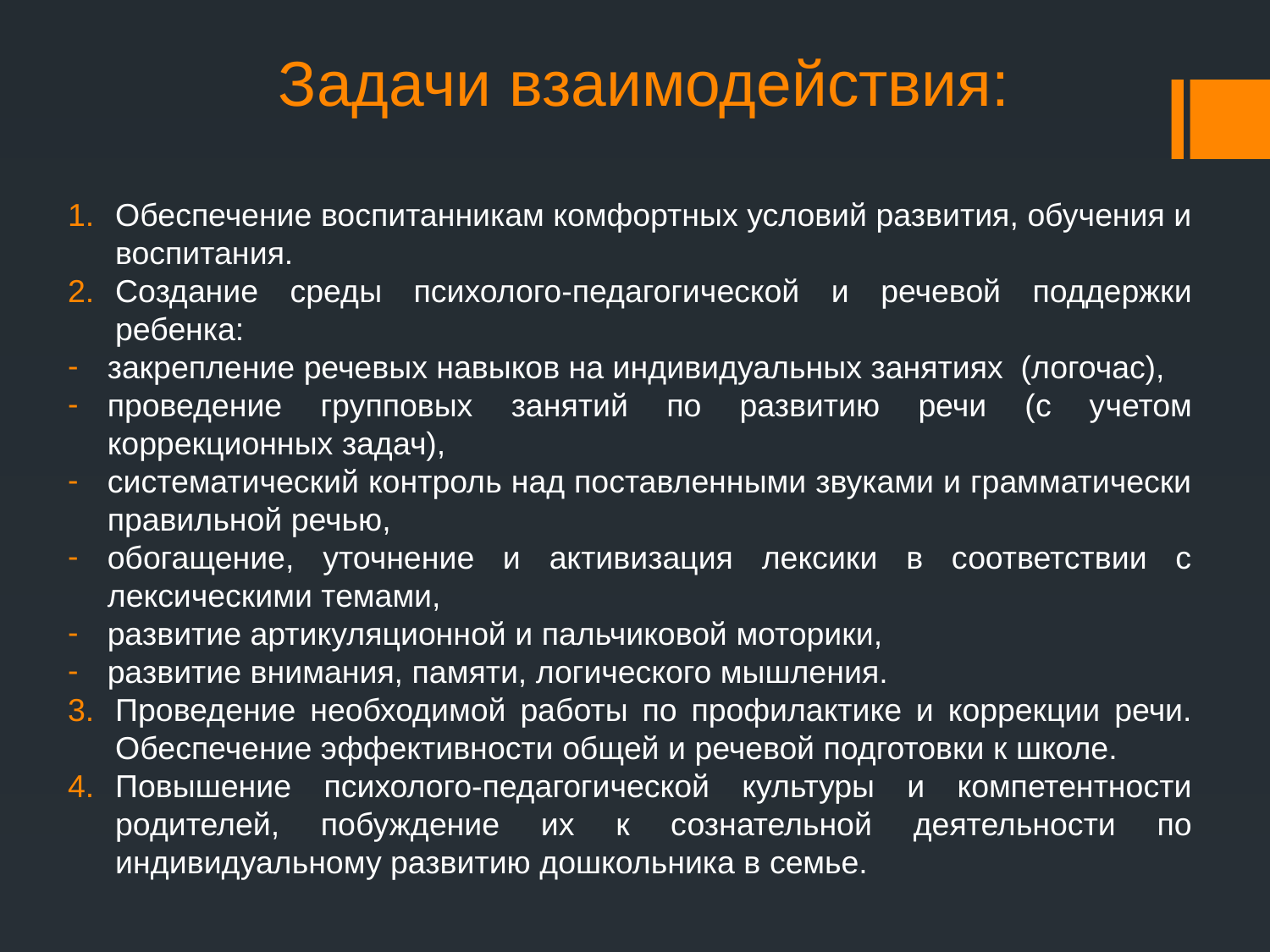

# Задачи взаимодействия:
Обеспечение воспитанникам комфортных условий развития, обучения и воспитания.
Создание среды психолого-педагогической и речевой поддержки ребенка:
закрепление речевых навыков на индивидуальных занятиях  (логочас),
проведение групповых занятий по развитию речи (с учетом коррекционных задач),
систематический контроль над поставленными звуками и грамматически правильной речью,
обогащение, уточнение и активизация лексики в соответствии с лексическими темами,
развитие артикуляционной и пальчиковой моторики,
развитие внимания, памяти, логического мышления.
Проведение необходимой работы по профилактике и коррекции речи. Обеспечение эффективности общей и речевой подготовки к школе.
Повышение психолого-педагогической культуры и компетентности родителей, побуждение их к сознательной деятельности по индивидуальному развитию дошкольника в семье.